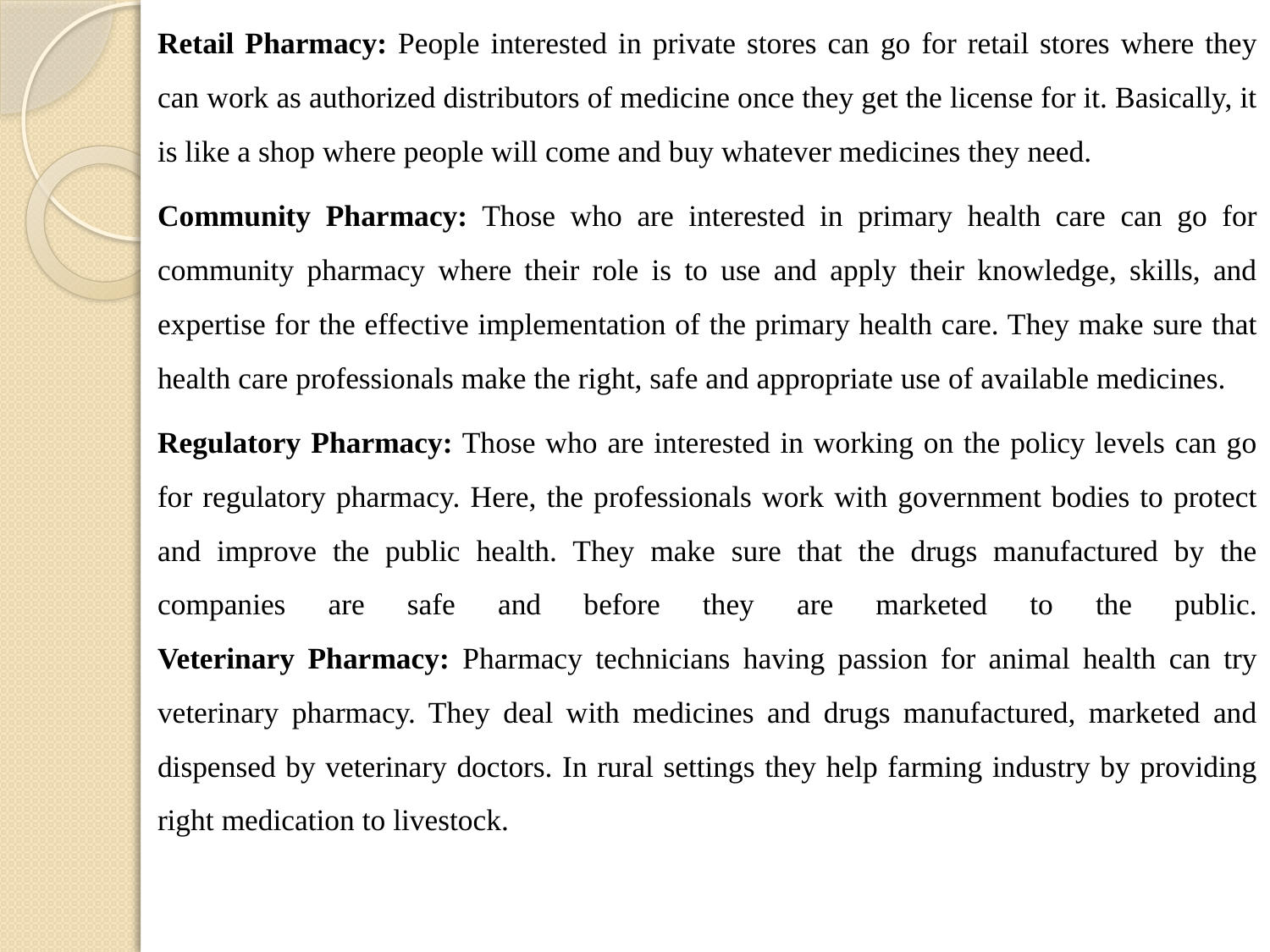

Retail Pharmacy: People interested in private stores can go for retail stores where they can work as authorized distributors of medicine once they get the license for it. Basically, it is like a shop where people will come and buy whatever medicines they need.
Community Pharmacy: Those who are interested in primary health care can go for community pharmacy where their role is to use and apply their knowledge, skills, and expertise for the effective implementation of the primary health care. They make sure that health care professionals make the right, safe and appropriate use of available medicines.
Regulatory Pharmacy: Those who are interested in working on the policy levels can go for regulatory pharmacy. Here, the professionals work with government bodies to protect and improve the public health. They make sure that the drugs manufactured by the companies are safe and before they are marketed to the public.
Veterinary Pharmacy: Pharmacy technicians having passion for animal health can try veterinary pharmacy. They deal with medicines and drugs manufactured, marketed and dispensed by veterinary doctors. In rural settings they help farming industry by providing right medication to livestock.